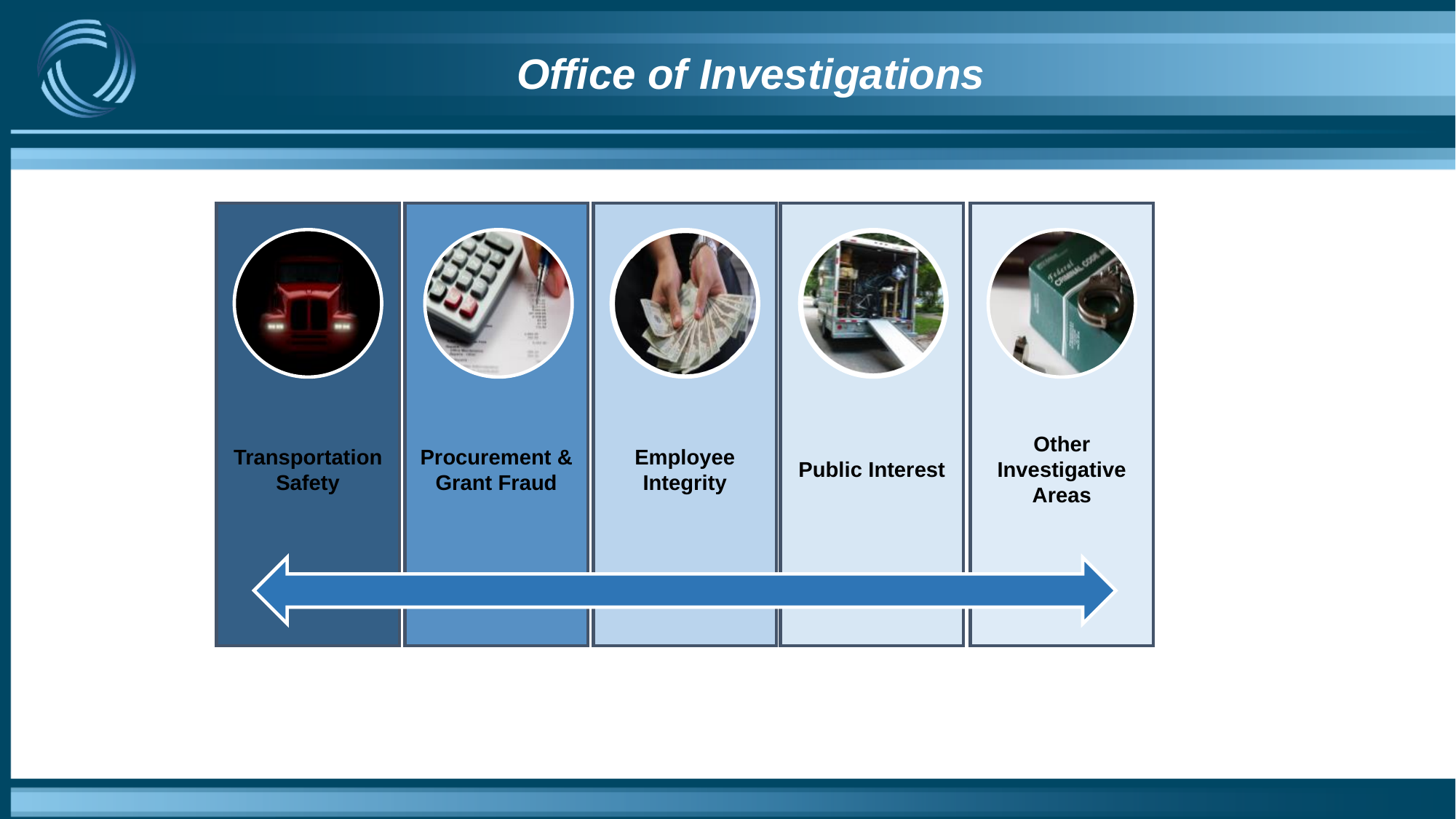

# Office of Investigations
Transportation Safety

Procurement & Grant Fraud

Employee Integrity
Public Interest
Other Investigative Areas